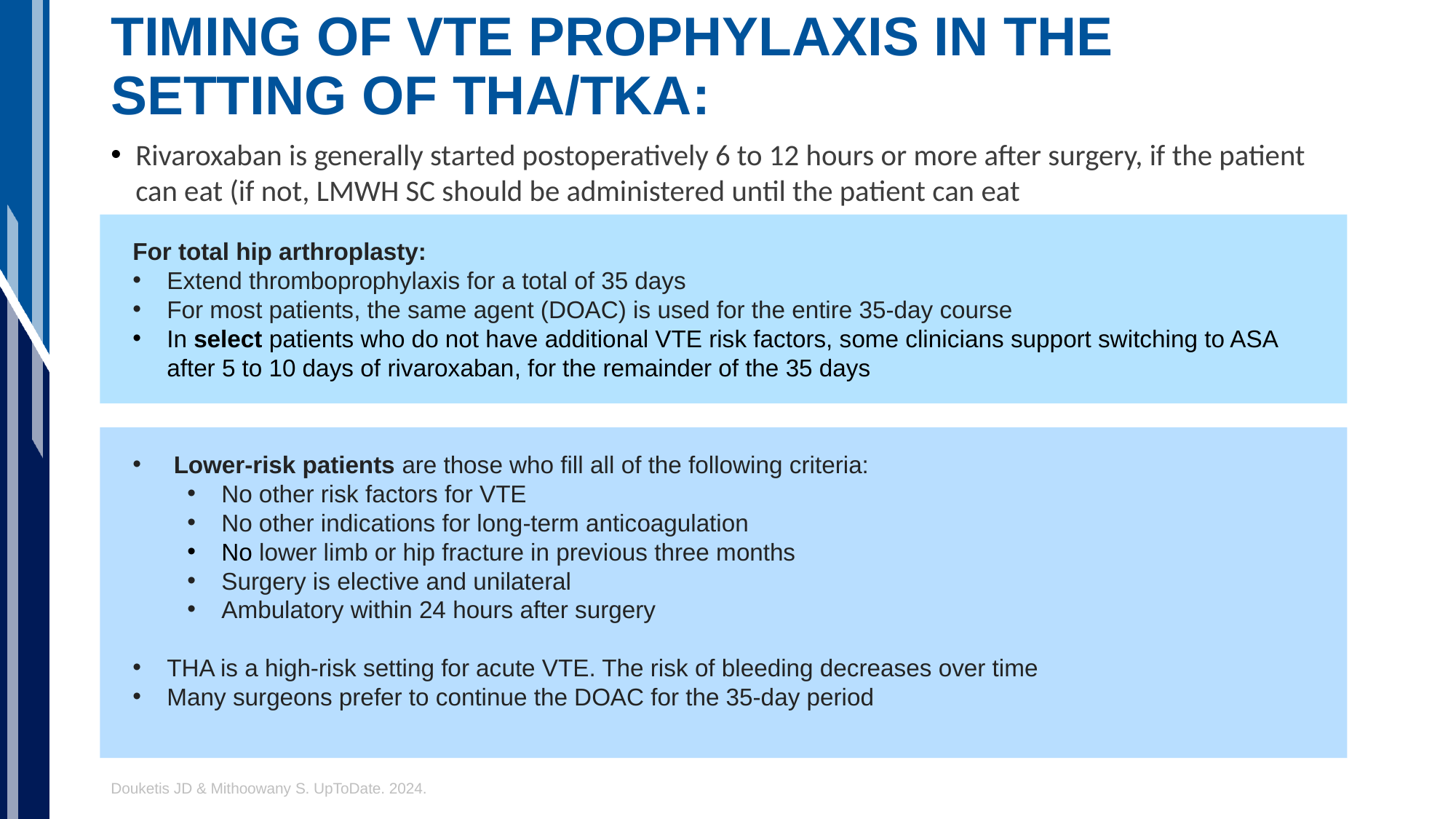

# TIMING OF VTE PROPHYLAXIS IN THE SETTING OF THA/TKA:
Rivaroxaban is generally started postoperatively 6 to 12 hours or more after surgery, if the patient can eat (if not, LMWH SC should be administered until the patient can eat
For total hip arthroplasty:
Extend thromboprophylaxis for a total of 35 days
For most patients, the same agent (DOAC) is used for the entire 35-day course
In select patients who do not have additional VTE risk factors, some clinicians support switching to ASA after 5 to 10 days of rivaroxaban, for the remainder of the 35 days
Lower-risk patients are those who fill all of the following criteria:
No other risk factors for VTE
No other indications for long-term anticoagulation
No lower limb or hip fracture in previous three months
Surgery is elective and unilateral
Ambulatory within 24 hours after surgery

THA is a high-risk setting for acute VTE. The risk of bleeding decreases over time
Many surgeons prefer to continue the DOAC for the 35-day period

Douketis JD & Mithoowany S. UpToDate. 2024.
TIMING OF VTE PROPHYLAXIS IN THE SETTING OF THA/TKA:

Rivaroxaban is generally started postoperatively 6 to 12 hours or more after surgery, if the patient can eat (if not, LMWH SC should be administered until the patient can eat